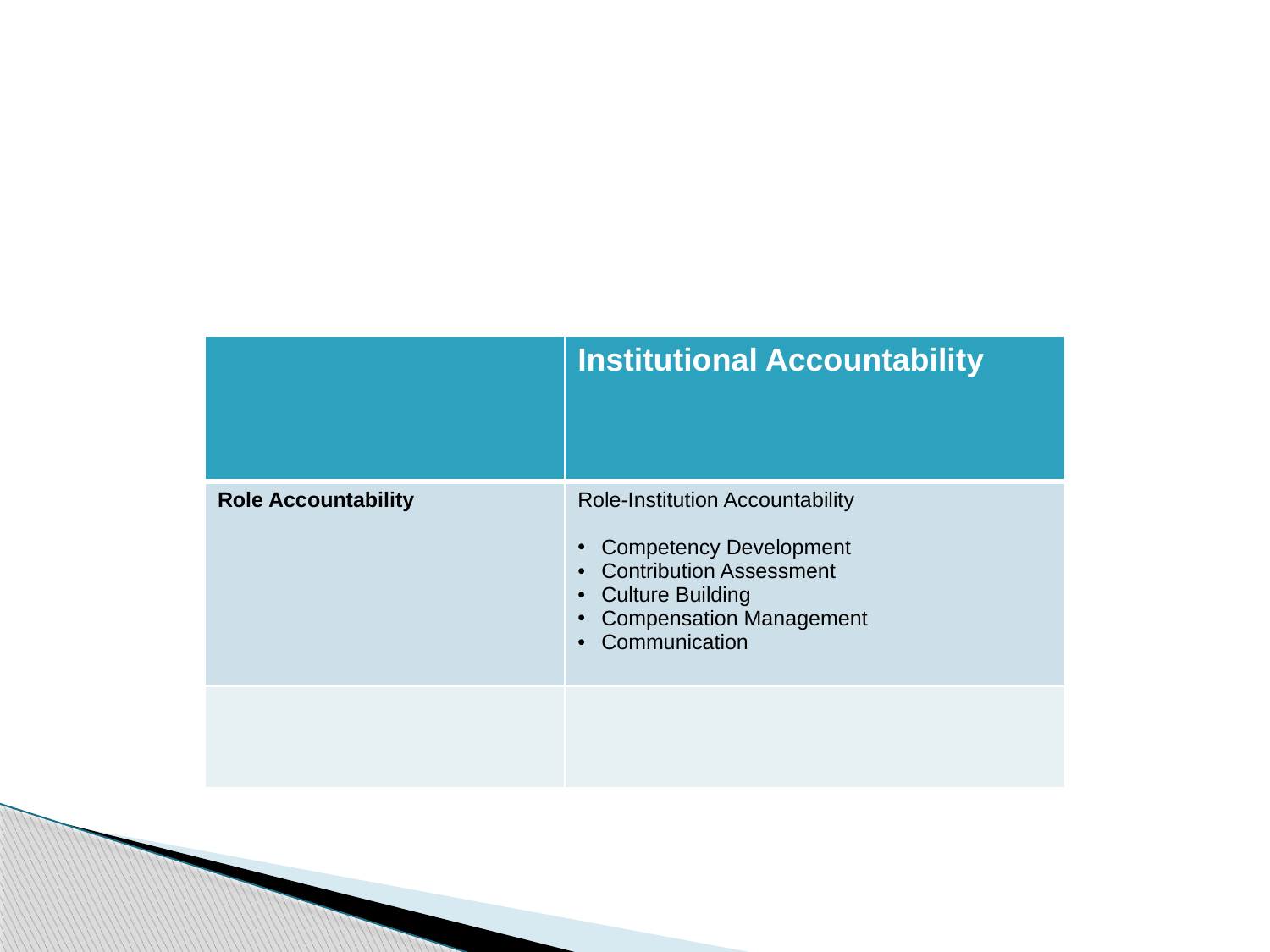

|  | Institutional Accountability |
| --- | --- |
| Role Accountability | Role-Institution Accountability Competency Development Contribution Assessment Culture Building Compensation Management Communication |
|  |  |